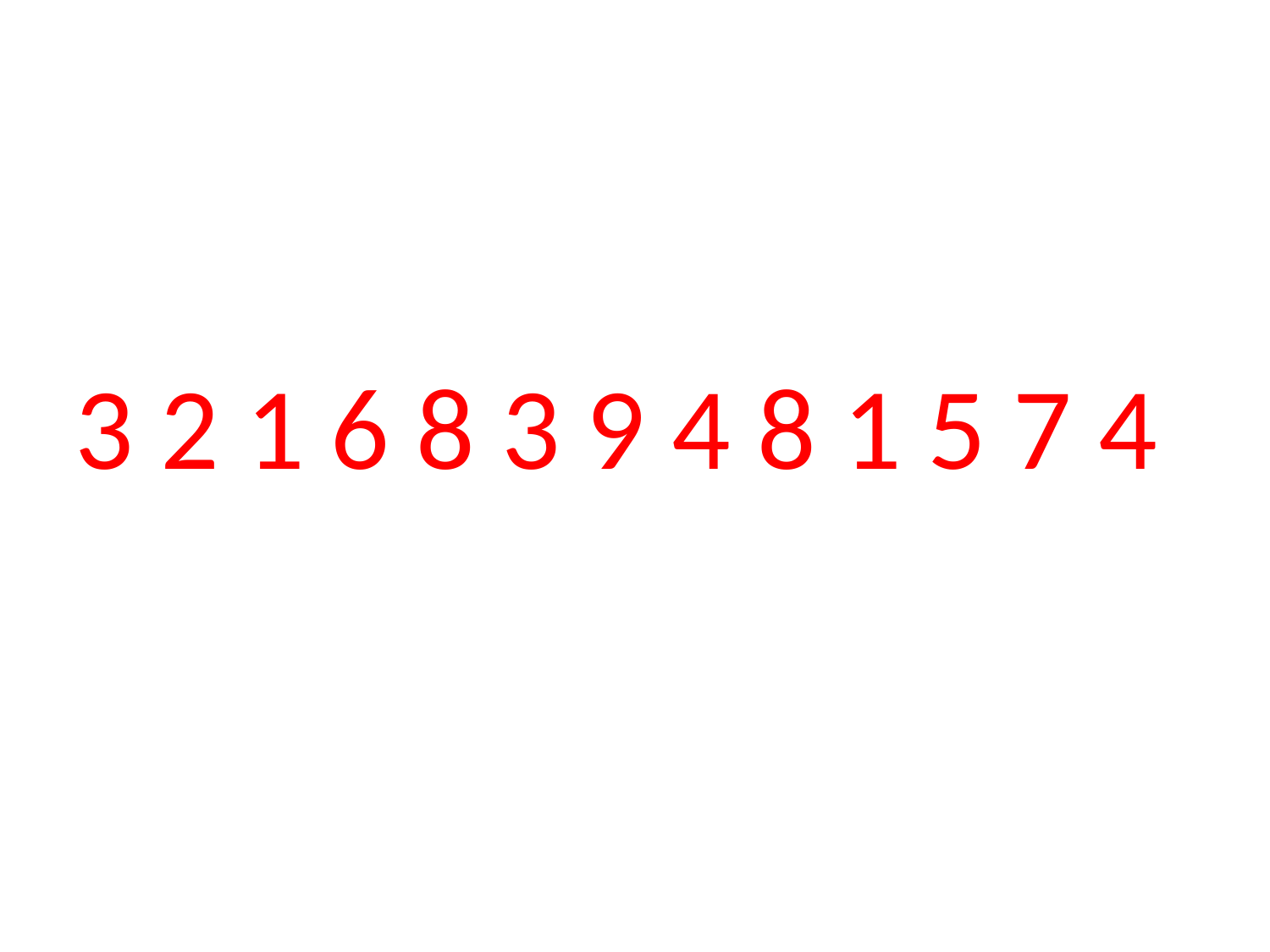

# 3 2 1 6 8 3 9 4 8 1 5 7 4